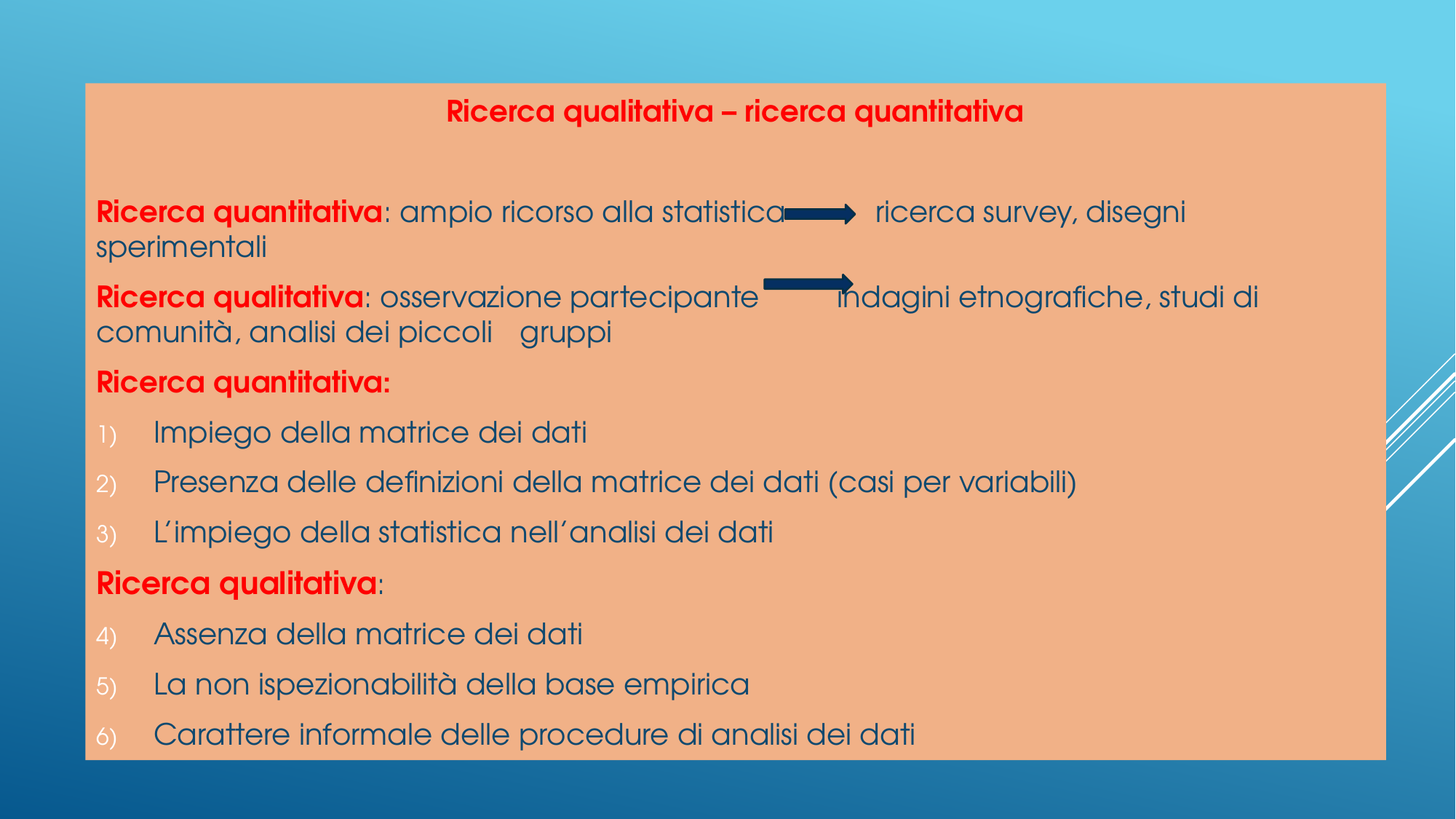

Ricerca qualitativa – ricerca quantitativa

Ricerca quantitativa: ampio ricorso alla statistica           ricerca survey, disegni 																		sperimentali
Ricerca qualitativa: osservazione partecipante			indagini etnografiche, studi di 																comunità, analisi dei piccoli 																gruppi
Ricerca quantitativa:
Impiego della matrice dei dati
Presenza delle definizioni della matrice dei dati (casi per variabili)
L’impiego della statistica nell’analisi dei dati
Ricerca qualitativa:
Assenza della matrice dei dati
La non ispezionabilità della base empirica
Carattere informale delle procedure di analisi dei dati